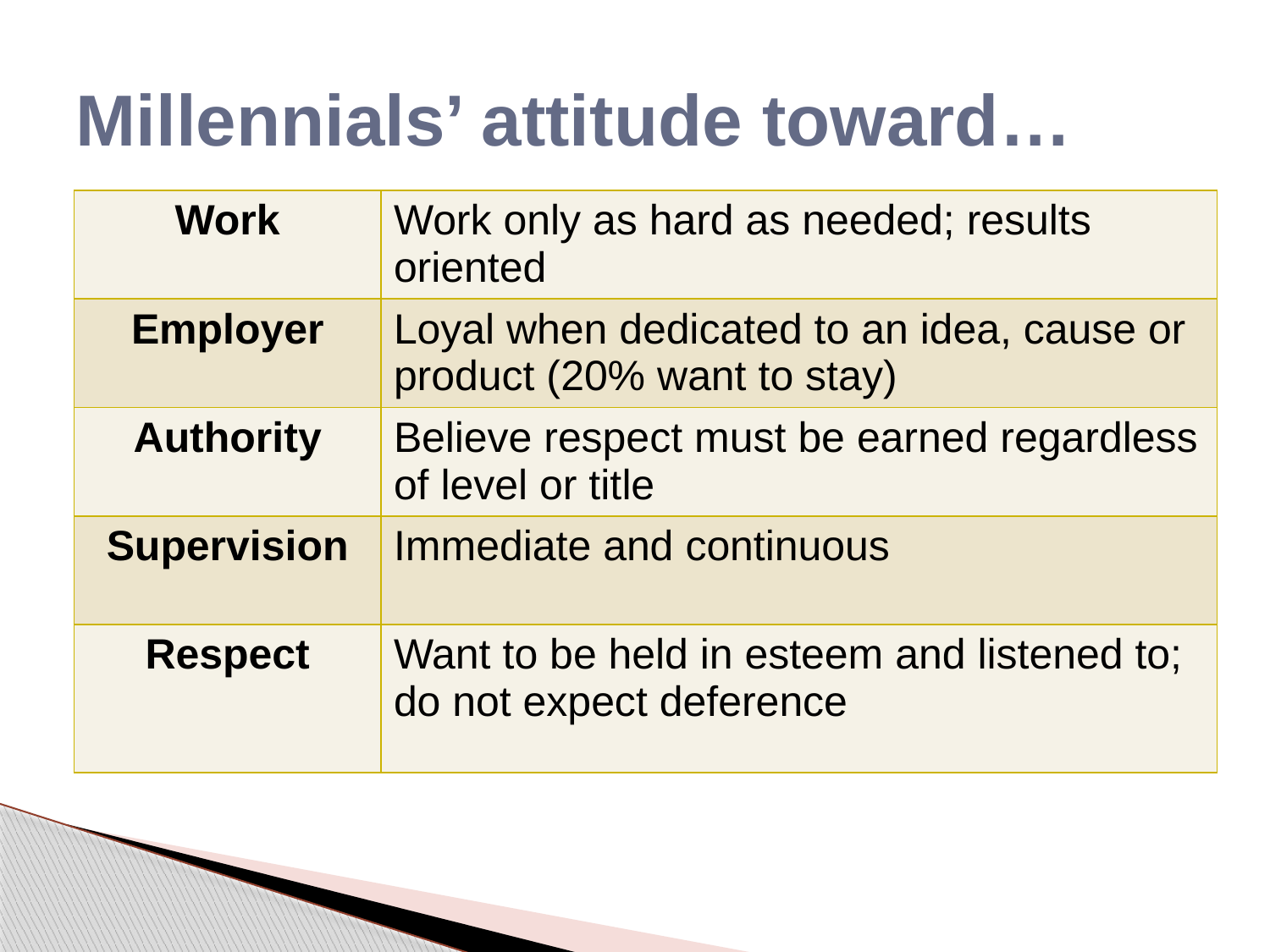

# Millennials’ attitude toward…
| Work | Work only as hard as needed; results oriented |
| --- | --- |
| Employer | Loyal when dedicated to an idea, cause or product (20% want to stay) |
| Authority | Believe respect must be earned regardless of level or title |
| Supervision | Immediate and continuous |
| Respect | Want to be held in esteem and listened to; do not expect deference |